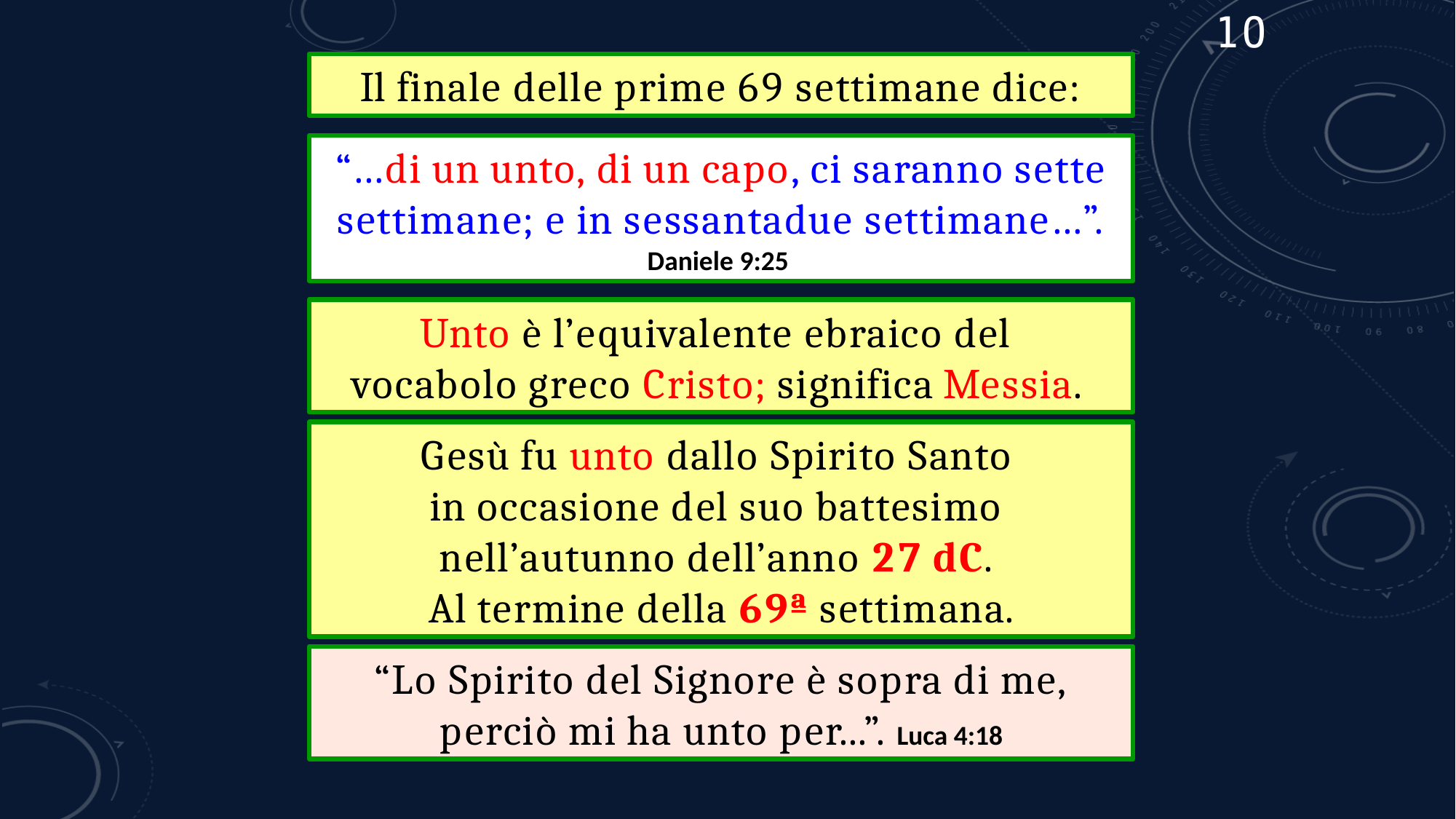

10
Il finale delle prime 69 settimane dice:
“…di un unto, di un capo, ci saranno sette settimane; e in sessantadue settimane…”. Daniele 9:25
Unto è l’equivalente ebraico del
vocabolo greco Cristo; significa Messia.
Gesù fu unto dallo Spirito Santo
in occasione del suo battesimo
nell’autunno dell’anno 27 dC.
Al termine della 69ª settimana.
“Lo Spirito del Signore è sopra di me, perciò mi ha unto per...”. Luca 4:18